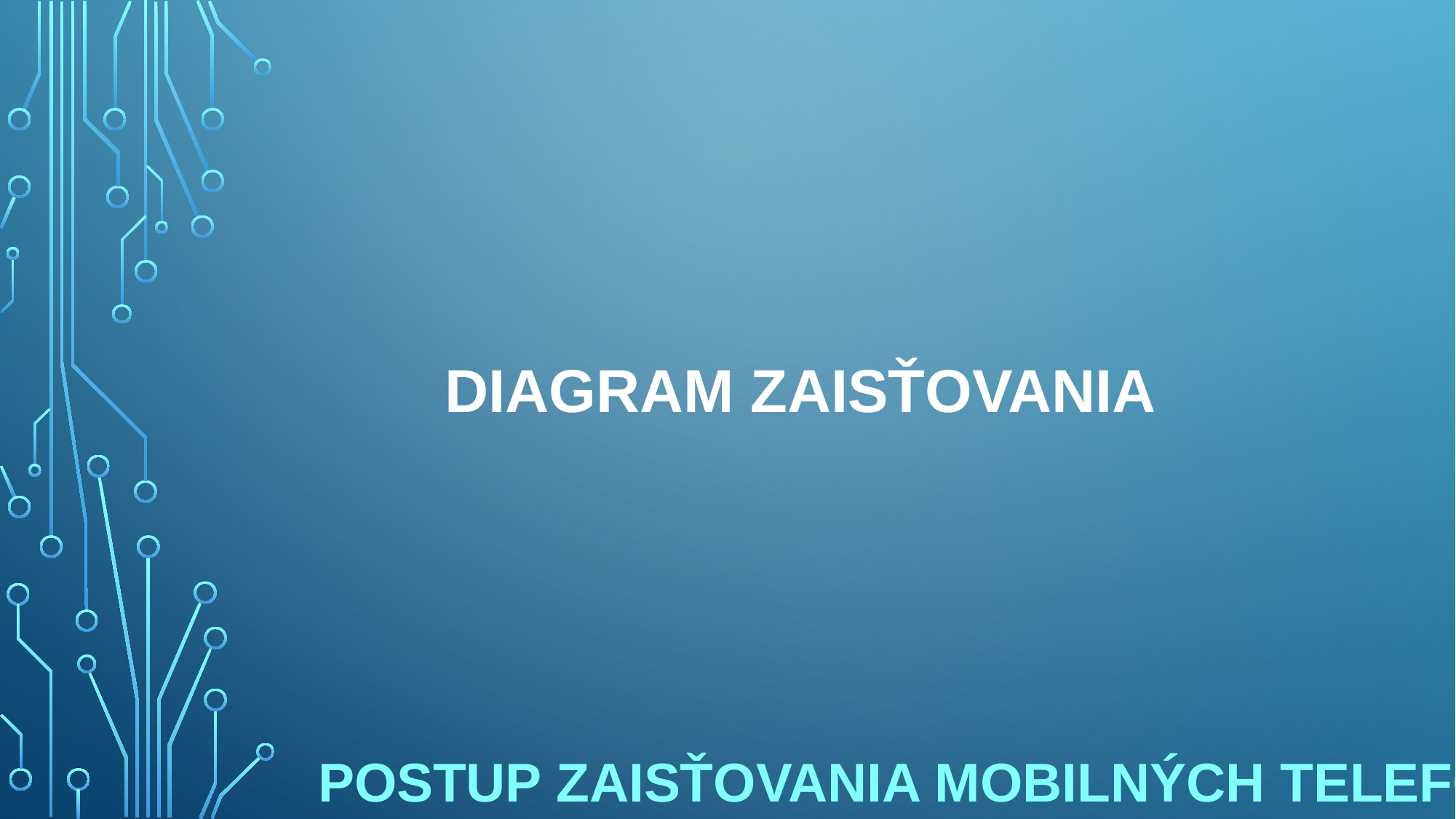

# Diagram zaisťovania
Postup zaisťovania mobilných telefónov